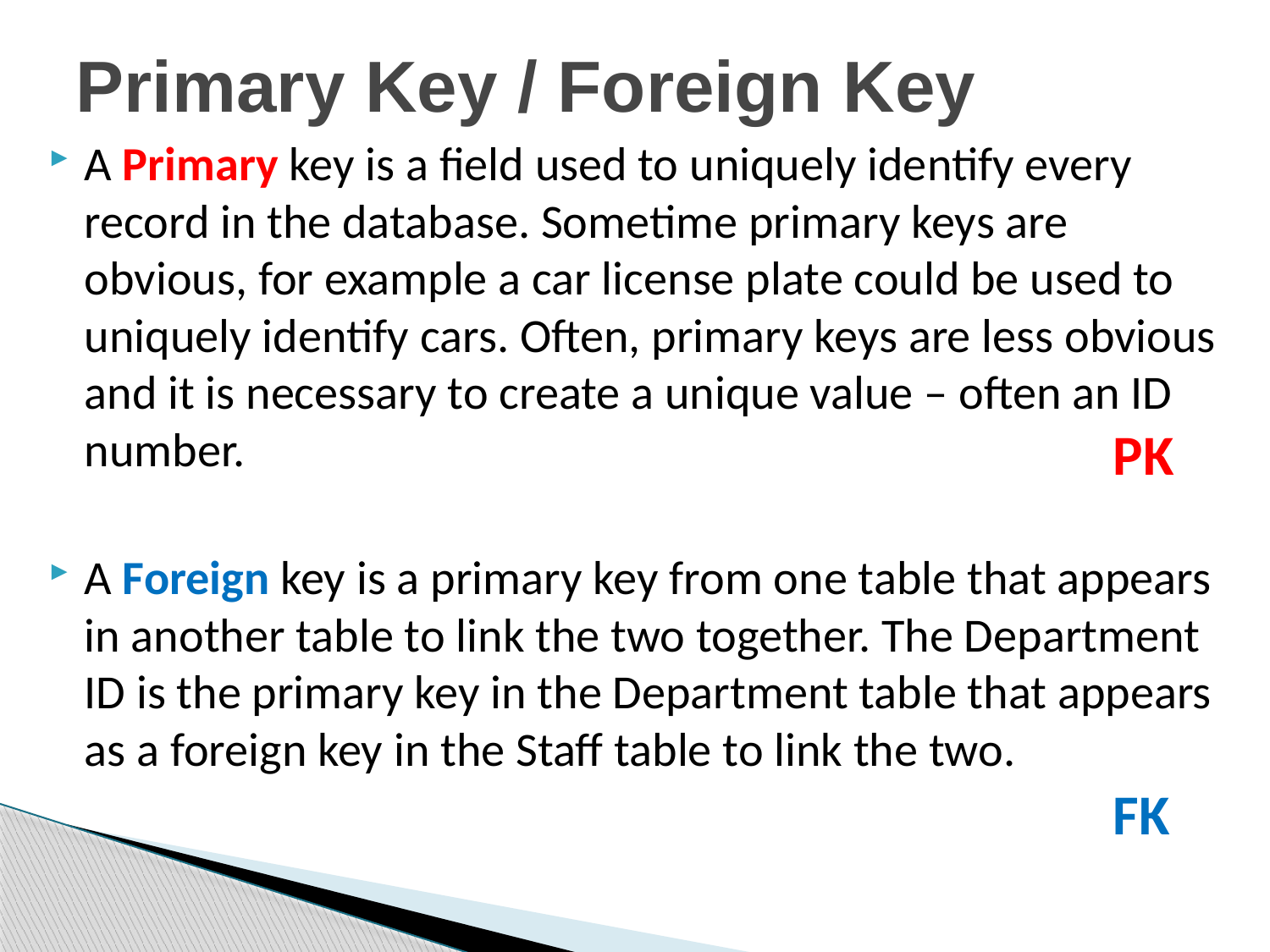

# Primary Key / Foreign Key
A Primary key is a field used to uniquely identify every record in the database. Sometime primary keys are obvious, for example a car license plate could be used to uniquely identify cars. Often, primary keys are less obvious and it is necessary to create a unique value – often an ID number.

A Foreign key is a primary key from one table that appears in another table to link the two together. The Department ID is the primary key in the Department table that appears as a foreign key in the Staff table to link the two.
PK
FK